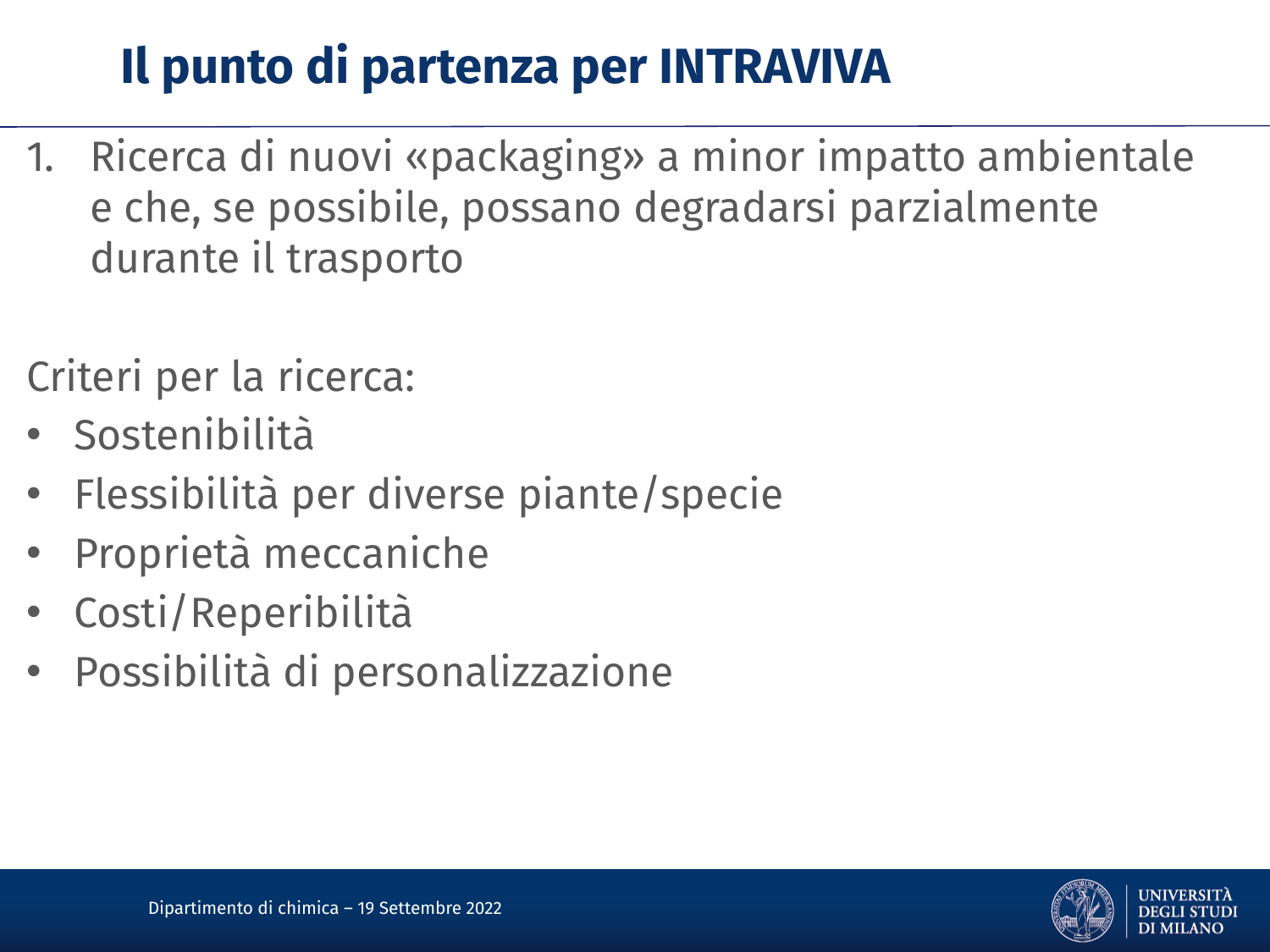

Il punto di partenza per INTRAVIVA
Ricerca di nuovi «packaging» a minor impatto ambientale e che, se possibile, possano degradarsi parzialmente durante il trasporto

Criteri per la ricerca:
Sostenibilità
Flessibilità per diverse piante/specie
Proprietà meccaniche
Costi/Reperibilità
Possibilità di personalizzazione

Dipartimento di chimica – 19 Settembre 2022